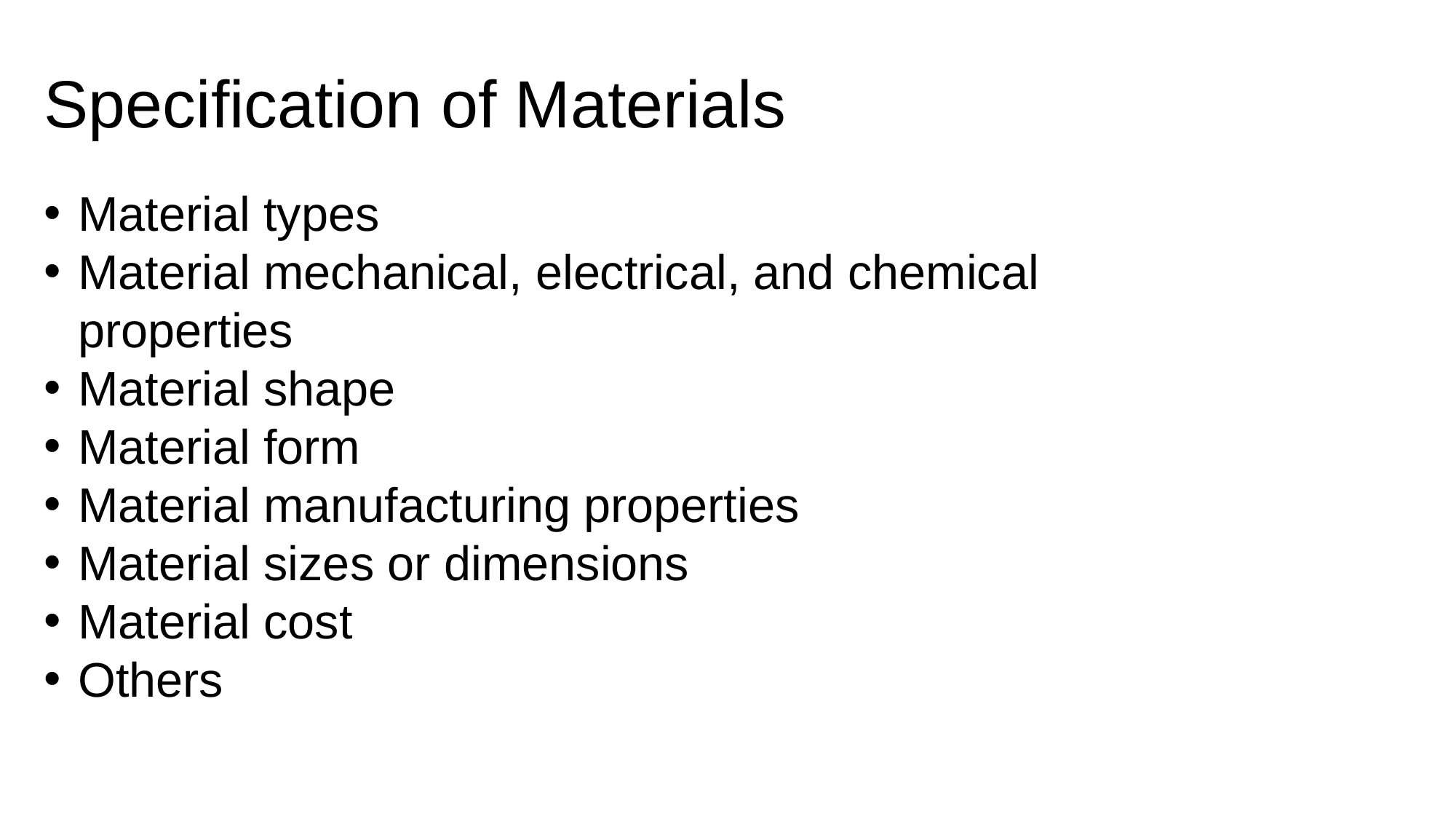

# Specification of Materials
Material types
Material mechanical, electrical, and chemical properties
Material shape
Material form
Material manufacturing properties
Material sizes or dimensions
Material cost
Others